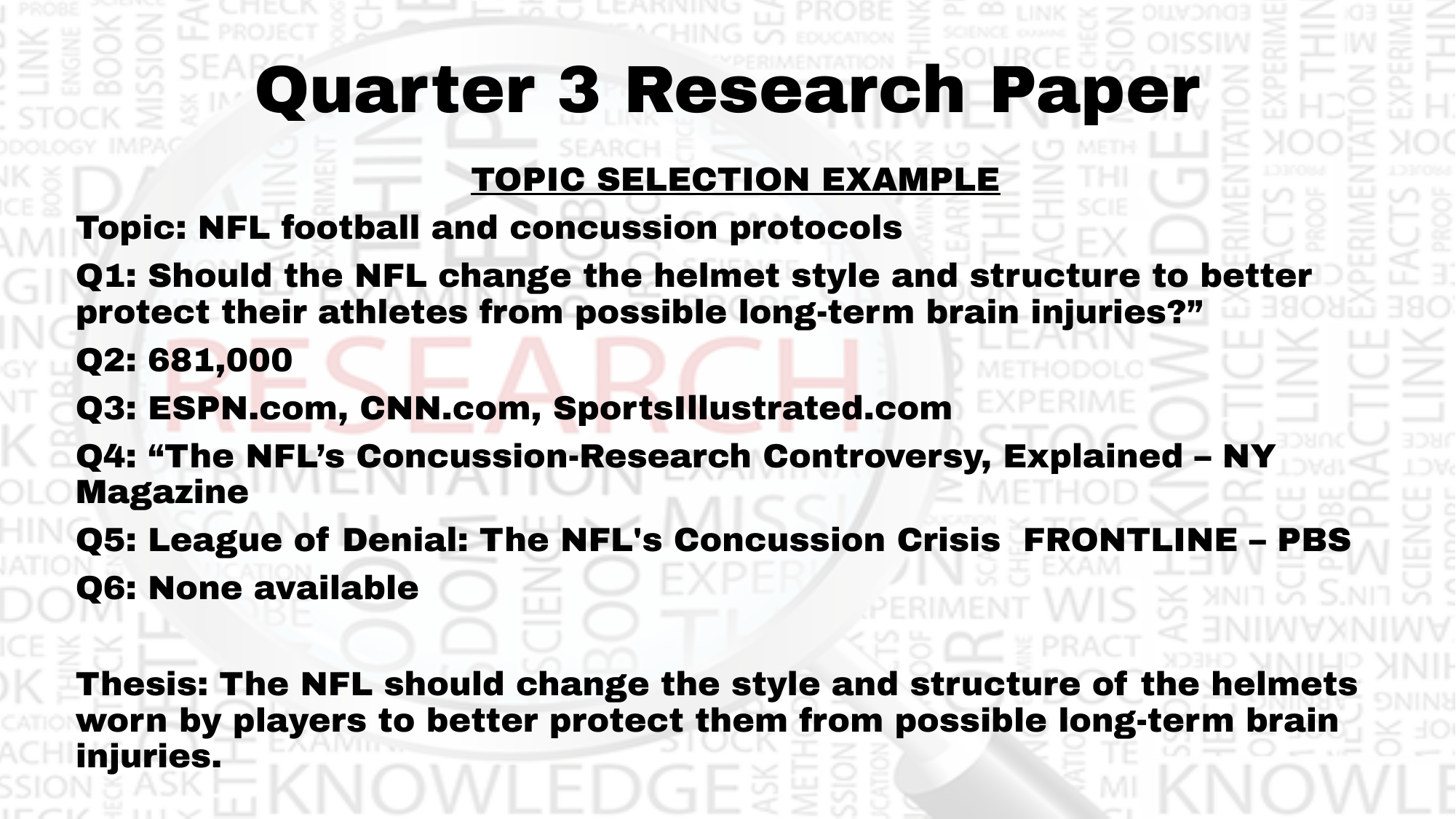

# Quarter 3 Research Paper
TOPIC SELECTION EXAMPLE
Topic: NFL football and concussion protocols
Q1: Should the NFL change the helmet style and structure to better protect their athletes from possible long-term brain injuries?”
Q2: 681,000
Q3: ESPN.com, CNN.com, SportsIllustrated.com
Q4: “The NFL’s Concussion-Research Controversy, Explained – NY Magazine
Q5: League of Denial: The NFL's Concussion Crisis  FRONTLINE – PBS
Q6: None available

Thesis: The NFL should change the style and structure of the helmets worn by players to better protect them from possible long-term brain injuries.